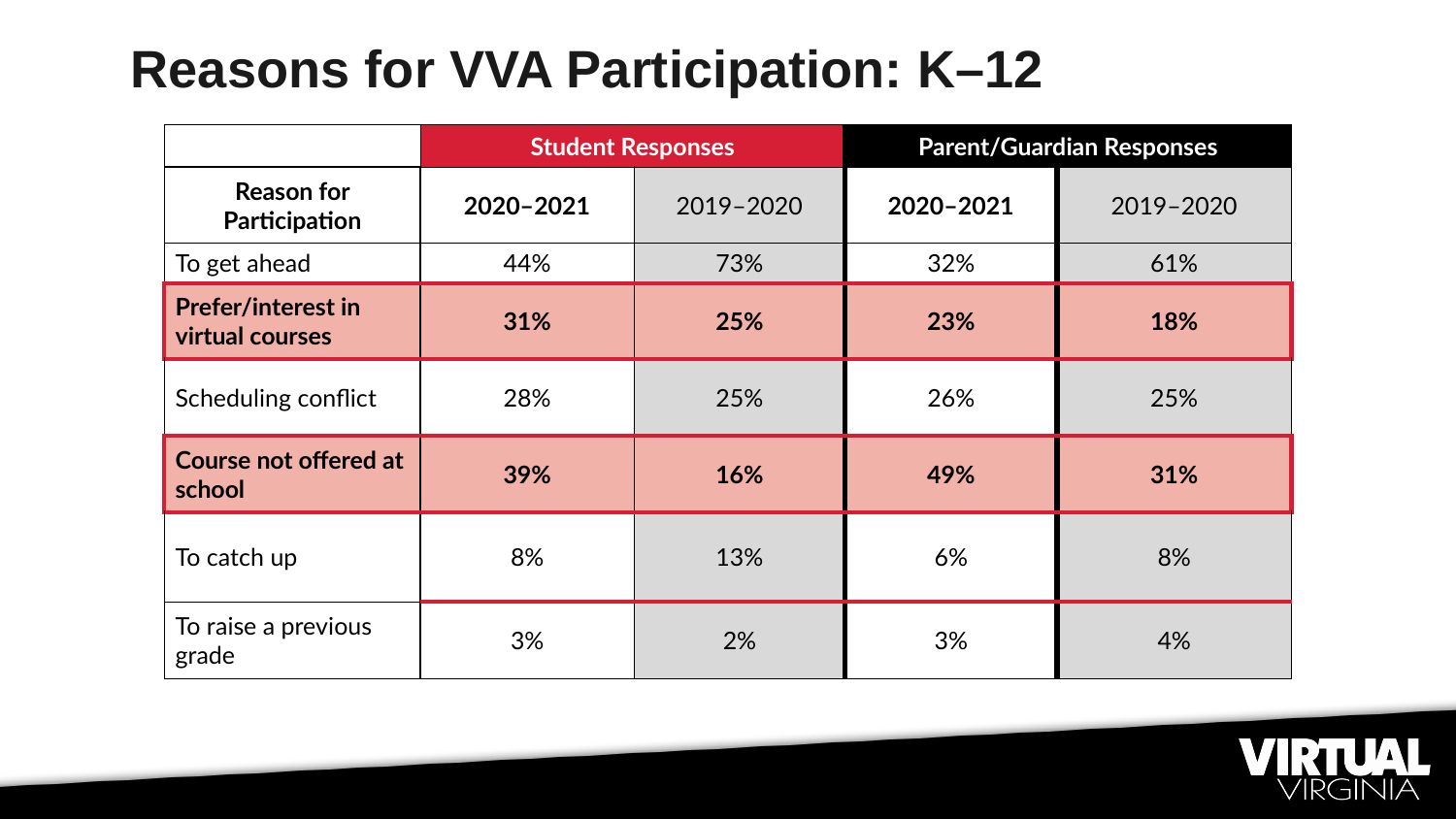

# Reasons for VVA Participation: K–12
|  | Student Responses |  | Parent/Guardian Responses |  |
| --- | --- | --- | --- | --- |
| Reason for Participation | 2020–2021 | 2019–2020 | 2020–2021 | 2019–2020 |
| To get ahead | 44% | 73% | 32% | 61% |
| Prefer/interest in virtual courses | 31% | 25% | 23% | 18% |
| Scheduling conflict | 28% | 25% | 26% | 25% |
| Course not offered at school | 39% | 16% | 49% | 31% |
| To catch up | 8% | 13% | 6% | 8% |
| To raise a previous grade | 3% | 2% | 3% | 4% |